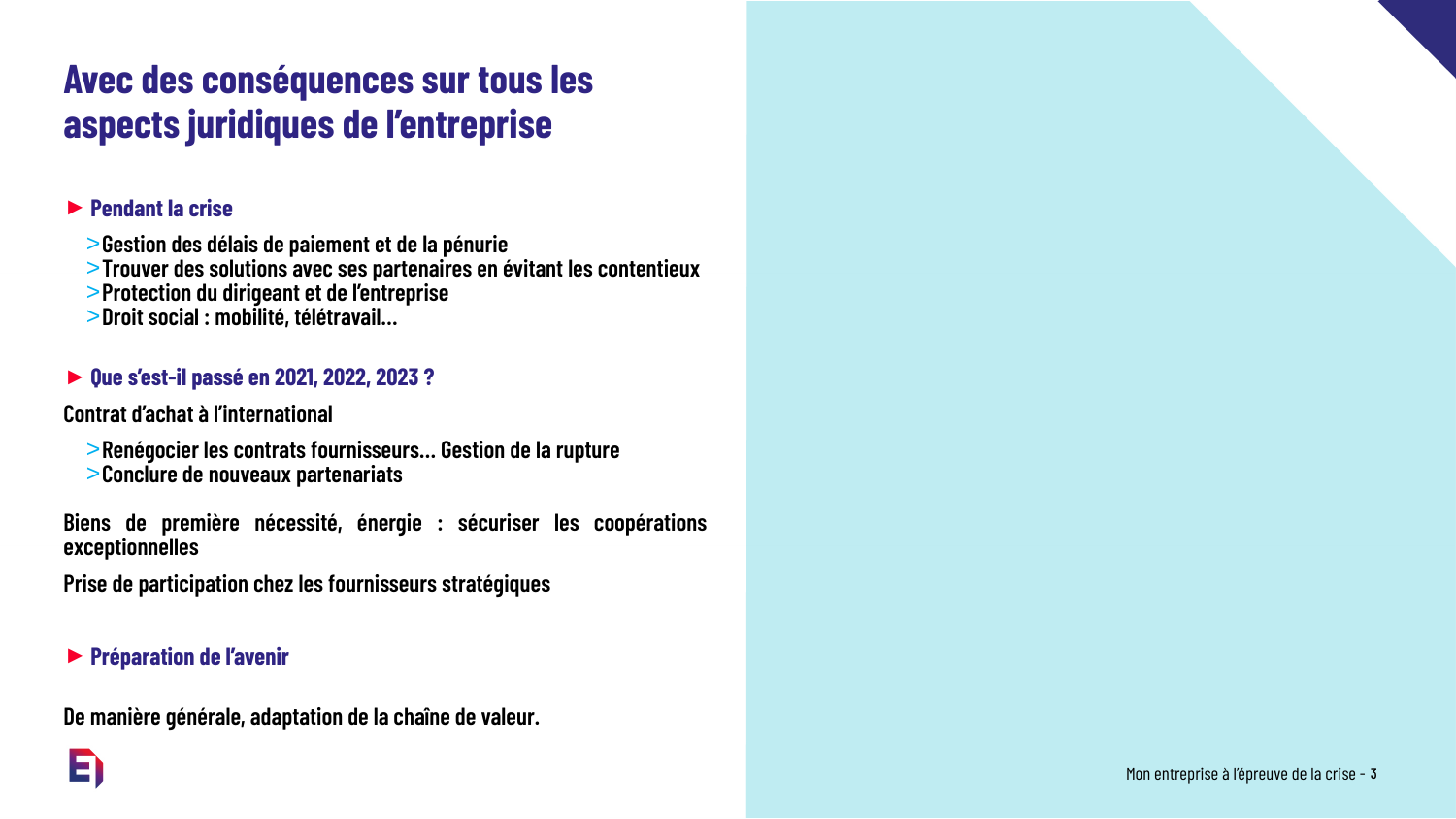

# Avec des conséquences sur tous les aspects juridiques de l’entreprise
Pendant la crise
Gestion des délais de paiement et de la pénurie
Trouver des solutions avec ses partenaires en évitant les contentieux
Protection du dirigeant et de l’entreprise
Droit social : mobilité, télétravail…

Que s’est-il passé en 2021, 2022, 2023 ?
Contrat d’achat à l’international
Renégocier les contrats fournisseurs… Gestion de la rupture
Conclure de nouveaux partenariats

Biens de première nécessité, énergie : sécuriser les coopérations exceptionnelles
Prise de participation chez les fournisseurs stratégiques

Préparation de l’avenir

De manière générale, adaptation de la chaîne de valeur.

Mon entreprise à l’épreuve de la crise -
3